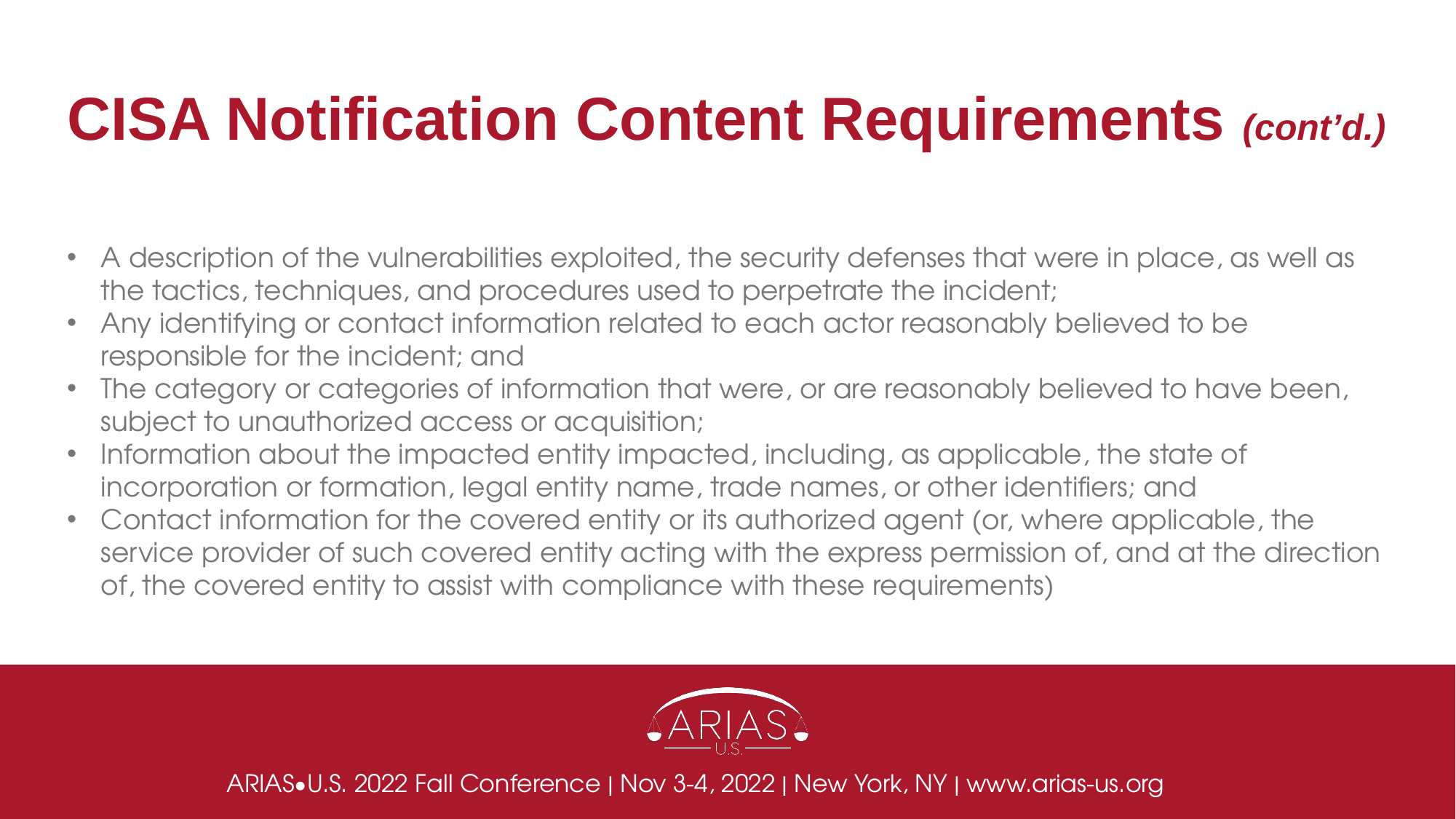

# CISA Notification Content Requirements (cont’d.)
A description of the vulnerabilities exploited, the security defenses that were in place, as well as the tactics, techniques, and procedures used to perpetrate the incident;
Any identifying or contact information related to each actor reasonably believed to be responsible for the incident; and
The category or categories of information that were, or are reasonably believed to have been, subject to unauthorized access or acquisition;
Information about the impacted entity impacted, including, as applicable, the state of incorporation or formation, legal entity name, trade names, or other identifiers; and
Contact information for the covered entity or its authorized agent (or, where applicable, the service provider of such covered entity acting with the express permission of, and at the direction of, the covered entity to assist with compliance with these requirements)